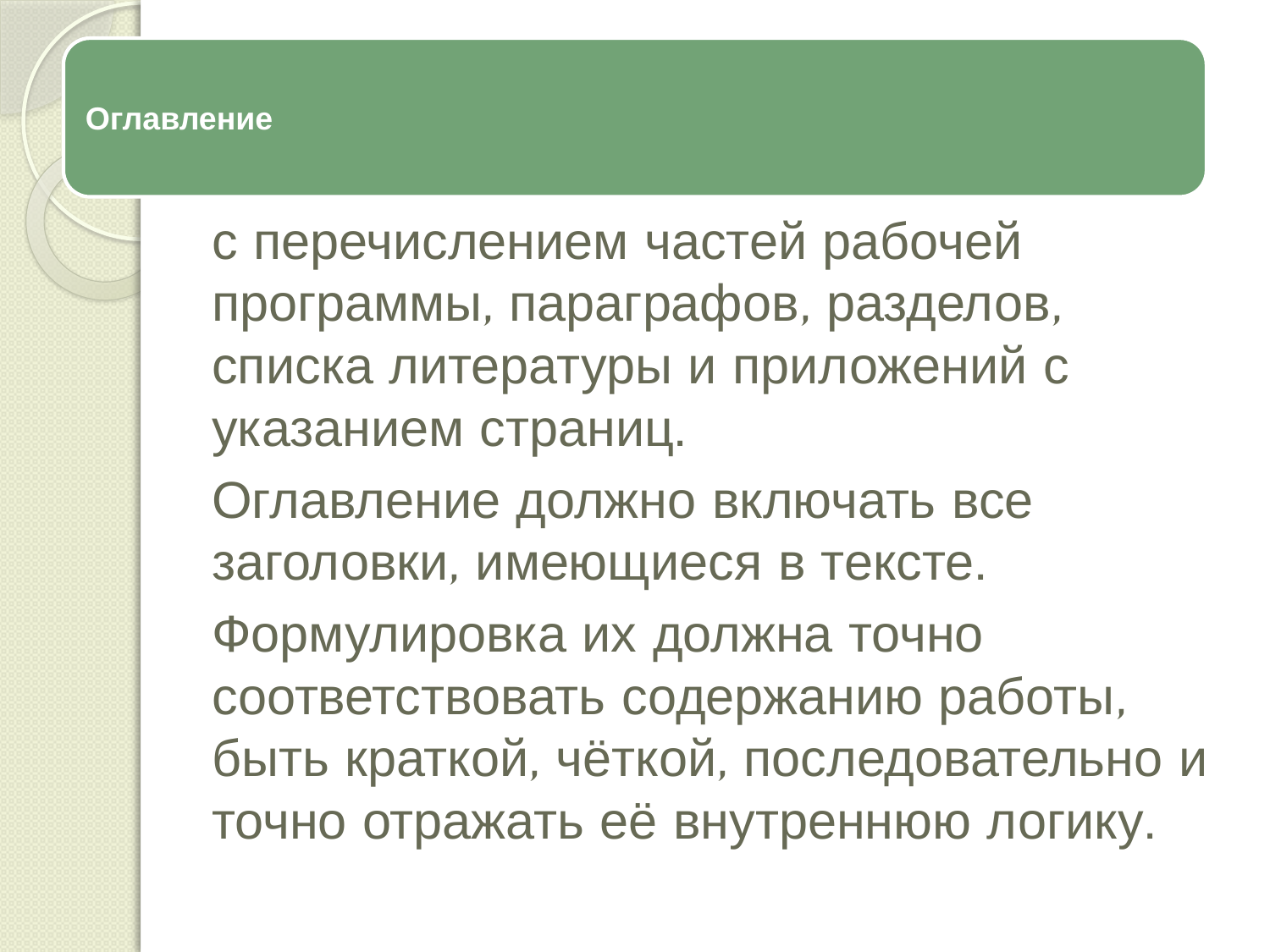

Оглавление
с перечислением частей рабочей программы, параграфов, разделов, списка литературы и приложений с указанием страниц.
Оглавление должно включать все заголовки, имеющиеся в тексте.
Формулировка их должна точно соответствовать содержанию работы, быть краткой, чёткой, последовательно и точно отражать её внутреннюю логику.